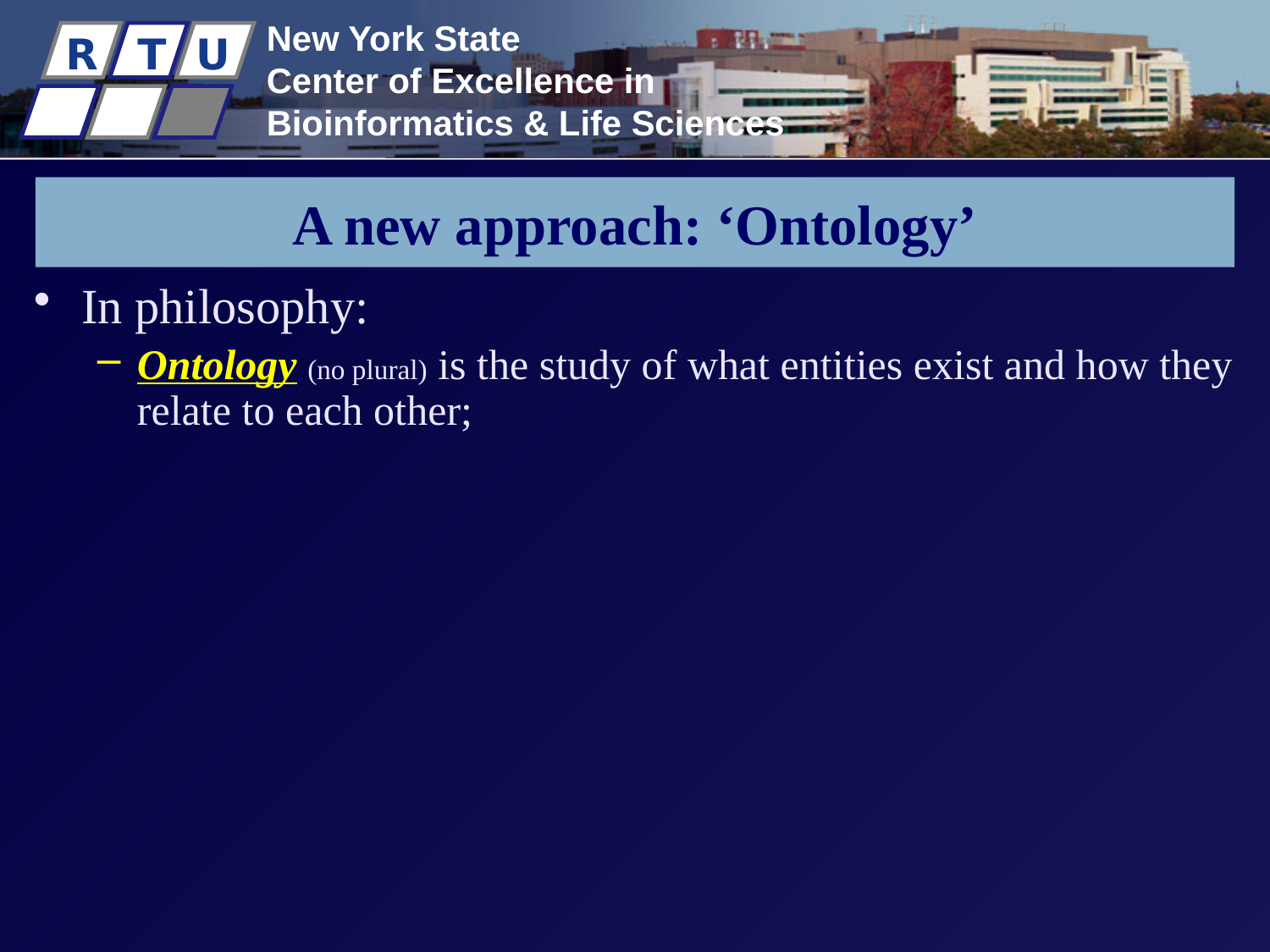

# A new approach: ‘Ontology’
In philosophy:
Ontology (no plural) is the study of what entities exist and how they relate to each other;